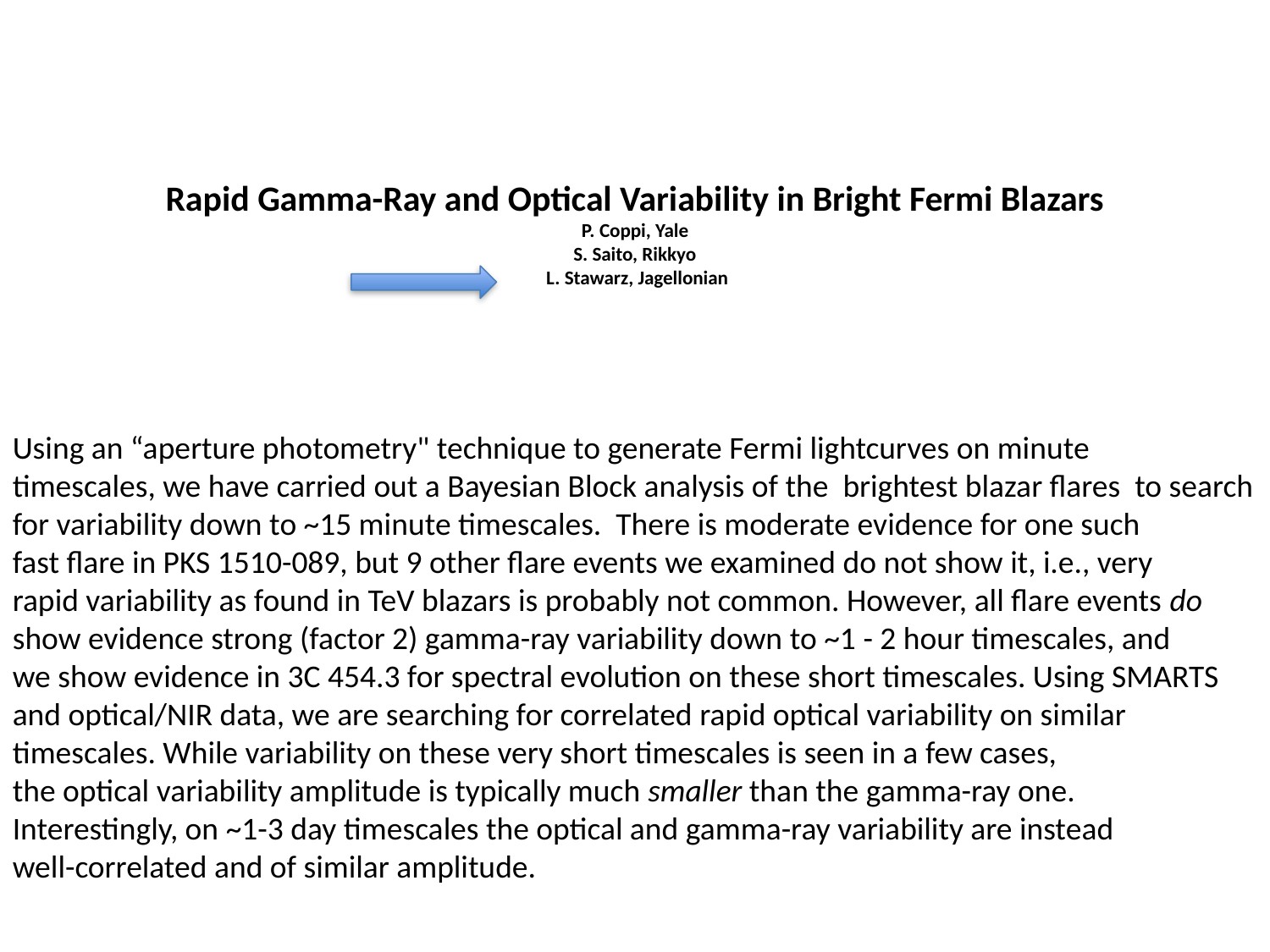

# Rapid Gamma-Ray and Optical Variability in Bright Fermi Blazars P. Coppi, Yale S. Saito, Rikkyo L. Stawarz, Jagellonian

Using an “aperture photometry" technique to generate Fermi lightcurves on minute
timescales, we have carried out a Bayesian Block analysis of the  brightest blazar flares  to search for variability down to ~15 minute timescales.  There is moderate evidence for one such
fast flare in PKS 1510-089, but 9 other flare events we examined do not show it, i.e., very
rapid variability as found in TeV blazars is probably not common. However, all flare events do
show evidence strong (factor 2) gamma-ray variability down to ~1 - 2 hour timescales, and
we show evidence in 3C 454.3 for spectral evolution on these short timescales. Using SMARTS
and optical/NIR data, we are searching for correlated rapid optical variability on similar
timescales. While variability on these very short timescales is seen in a few cases,
the optical variability amplitude is typically much smaller than the gamma-ray one.
Interestingly, on ~1-3 day timescales the optical and gamma-ray variability are instead
well-correlated and of similar amplitude.